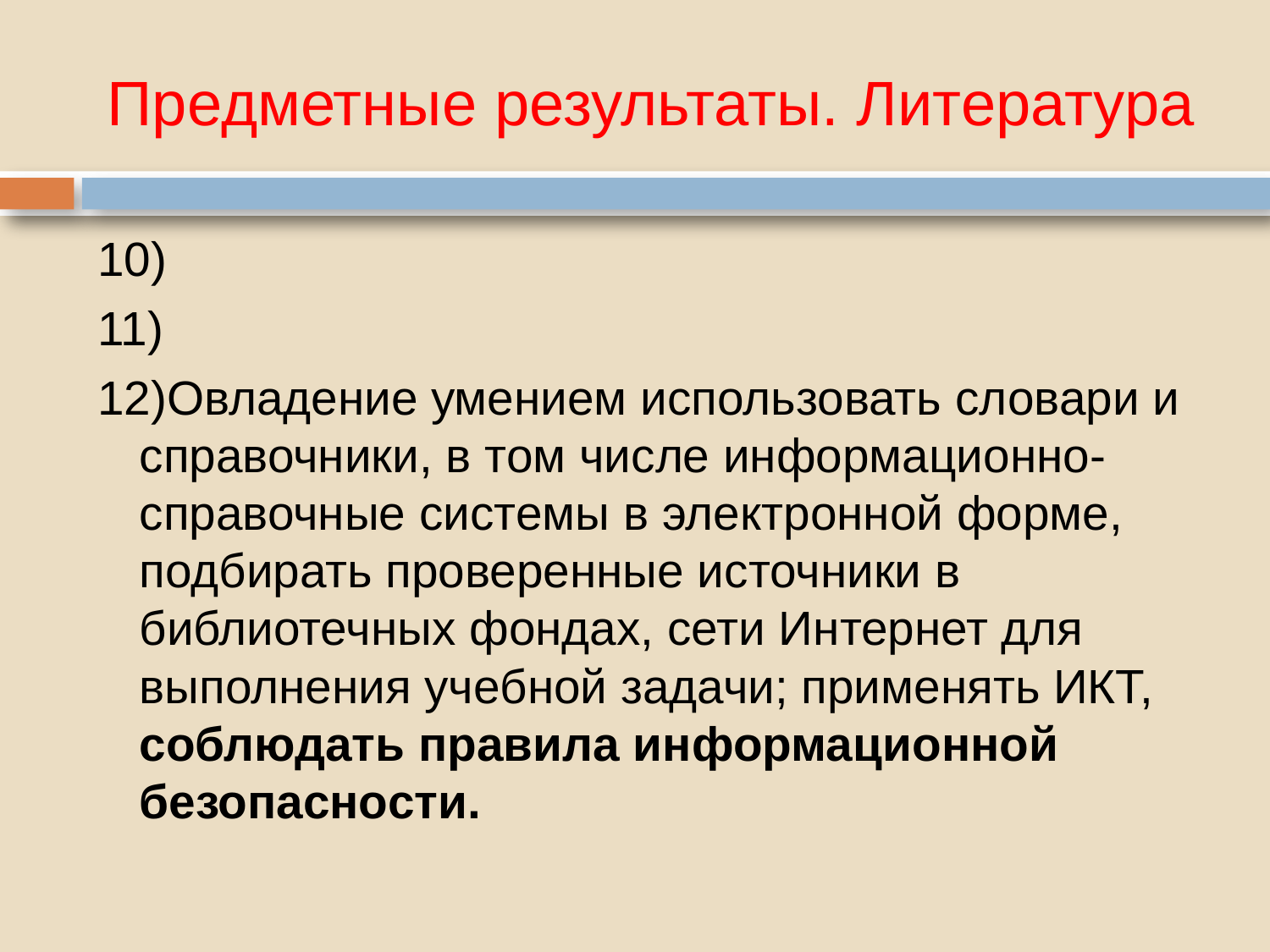

# Предметные результаты. Литература
10)
11)
12)Овладение умением использовать словари и справочники, в том числе информационно-справочные системы в электронной форме, подбирать проверенные источники в библиотечных фондах, сети Интернет для выполнения учебной задачи; применять ИКТ, соблюдать правила информационной безопасности.